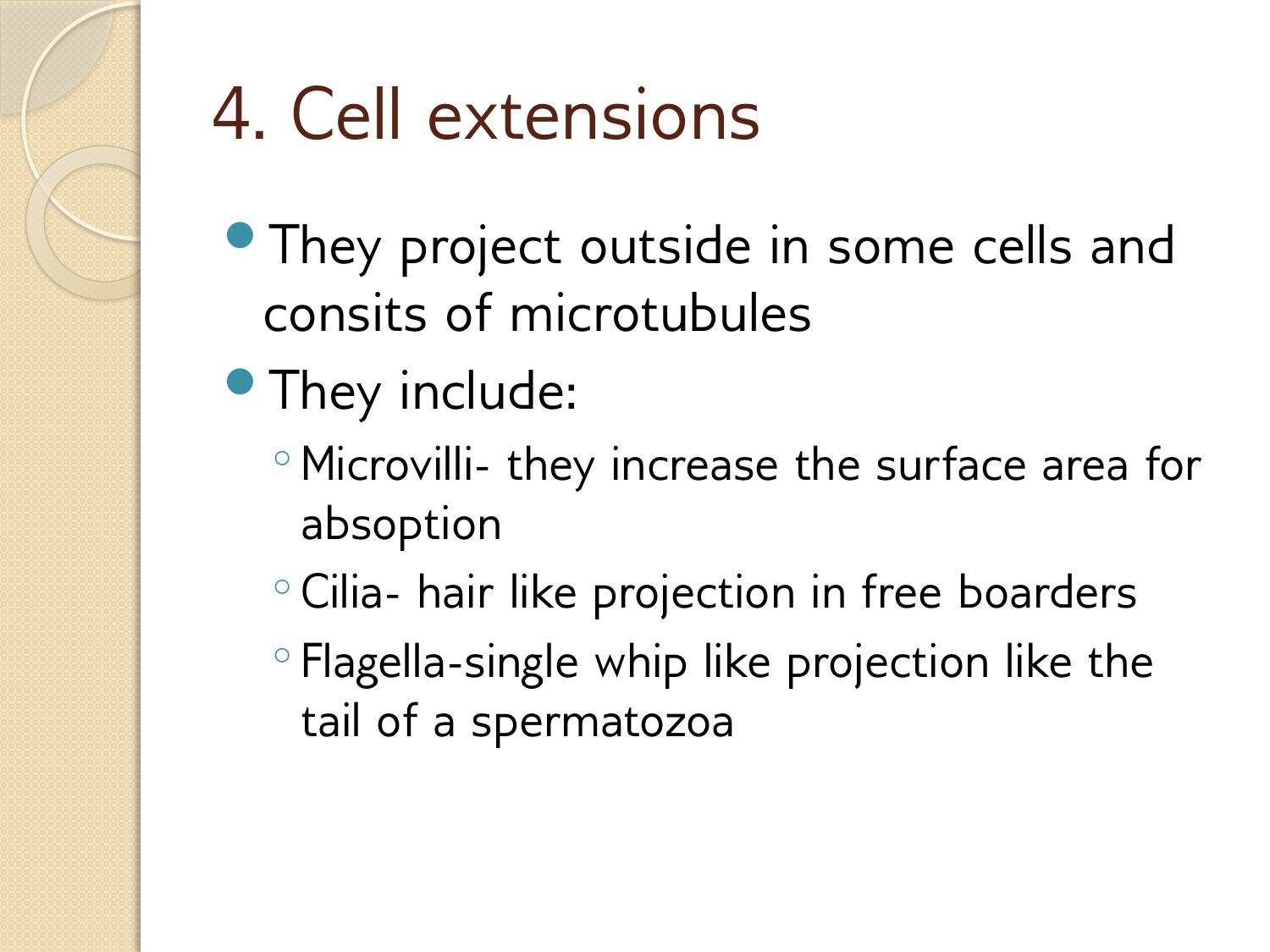

# 4. Cell extensions
They project outside in some cells and consits of microtubules
They include:
Microvilli- they increase the surface area for absoption
Cilia- hair like projection in free boarders
Flagella-single whip like projection like the tail of a spermatozoa